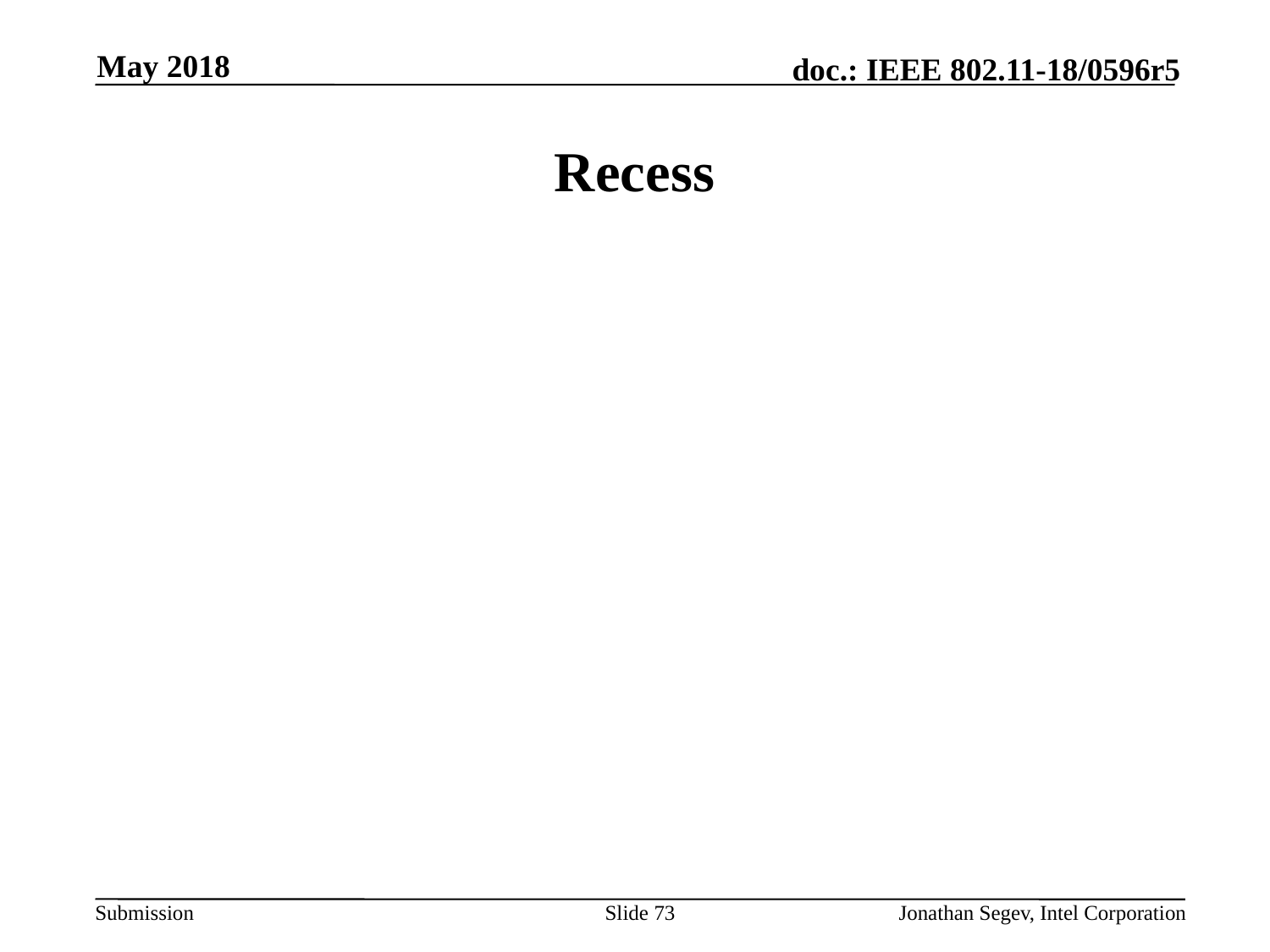

May 2018
# Recess

Slide 73
Jonathan Segev, Intel Corporation